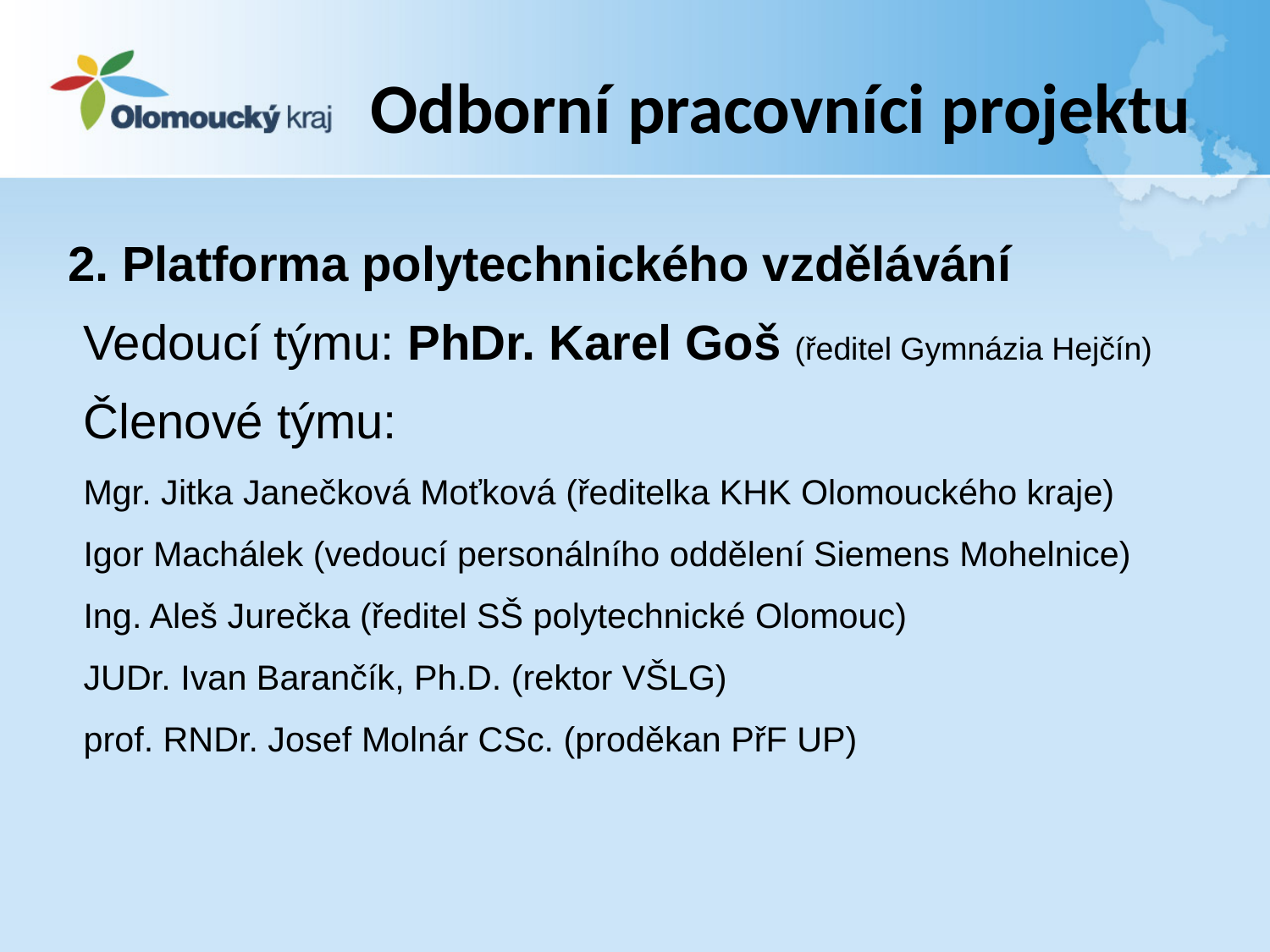

# Odborní pracovníci projektu
2. Platforma polytechnického vzdělávání
Vedoucí týmu: PhDr. Karel Goš (ředitel Gymnázia Hejčín)
Členové týmu:
Mgr. Jitka Janečková Moťková (ředitelka KHK Olomouckého kraje)
Igor Machálek (vedoucí personálního oddělení Siemens Mohelnice)
Ing. Aleš Jurečka (ředitel SŠ polytechnické Olomouc)
JUDr. Ivan Barančík, Ph.D. (rektor VŠLG)
prof. RNDr. Josef Molnár CSc. (proděkan PřF UP)